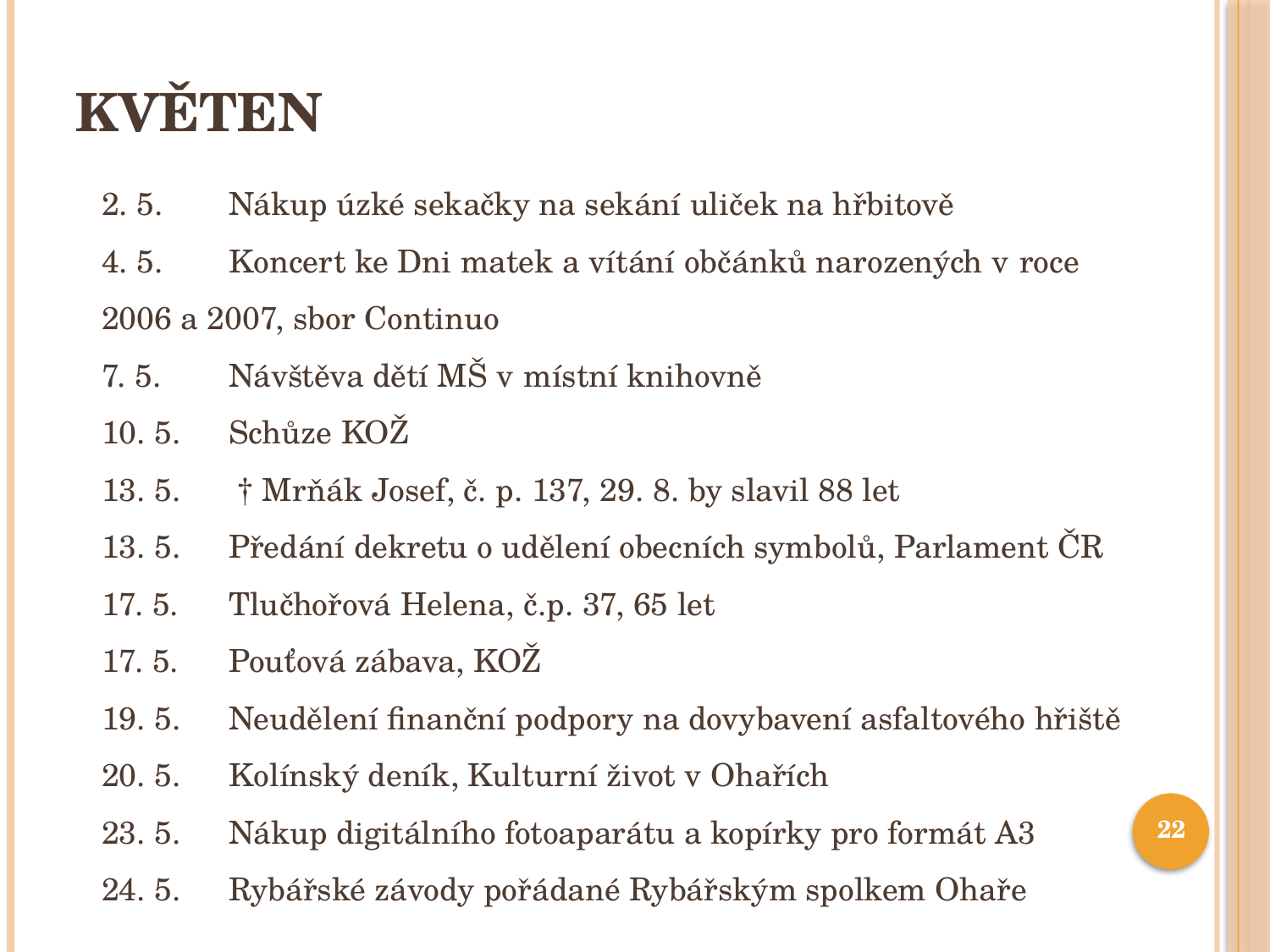

# Květen
2. 5.	Nákup úzké sekačky na sekání uliček na hřbitově
4. 5.	Koncert ke Dni matek a vítání občánků narozených v roce 	2006 a 2007, sbor Continuo
7. 5.	Návštěva dětí MŠ v místní knihovně
10. 5.	Schůze KOŽ
13. 5.	 † Mrňák Josef, č. p. 137, 29. 8. by slavil 88 let
13. 5.	Předání dekretu o udělení obecních symbolů, Parlament ČR
17. 5.	Tlučhořová Helena, č.p. 37, 65 let
17. 5.	Pouťová zábava, KOŽ
19. 5.	Neudělení finanční podpory na dovybavení asfaltového hřiště
20. 5.	Kolínský deník, Kulturní život v Ohařích
23. 5.	Nákup digitálního fotoaparátu a kopírky pro formát A3
24. 5.	Rybářské závody pořádané Rybářským spolkem Ohaře
22